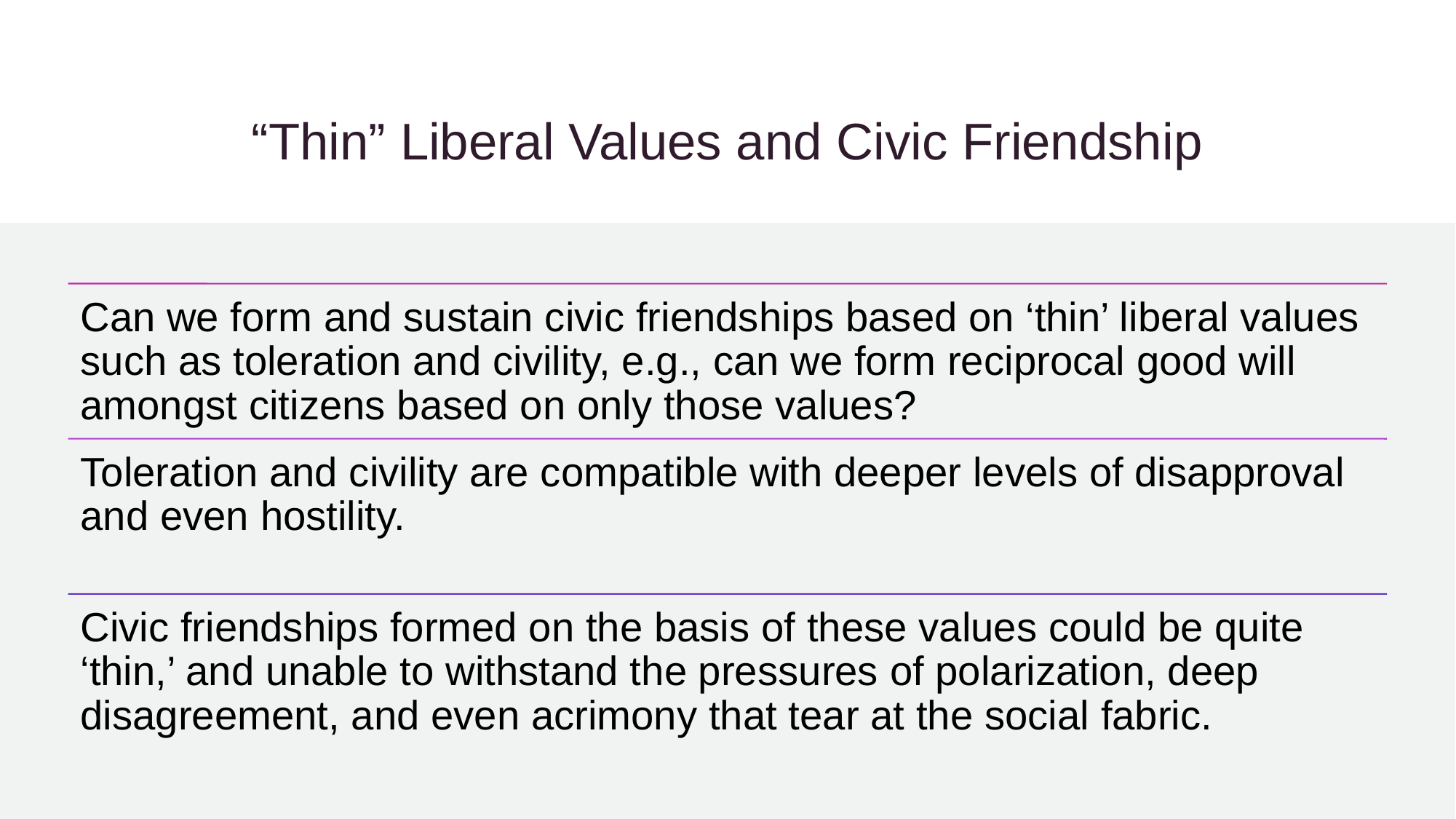

# “Thin” Liberal Values and Civic Friendship

Can we form and sustain civic friendships based on ‘thin’ liberal values such as toleration and civility, e.g., can we form reciprocal good will amongst citizens based on only those values?
Toleration and civility are compatible with deeper levels of disapproval and even hostility.
Civic friendships formed on the basis of these values could be quite ‘thin,’ and unable to withstand the pressures of polarization, deep disagreement, and even acrimony that tear at the social fabric.